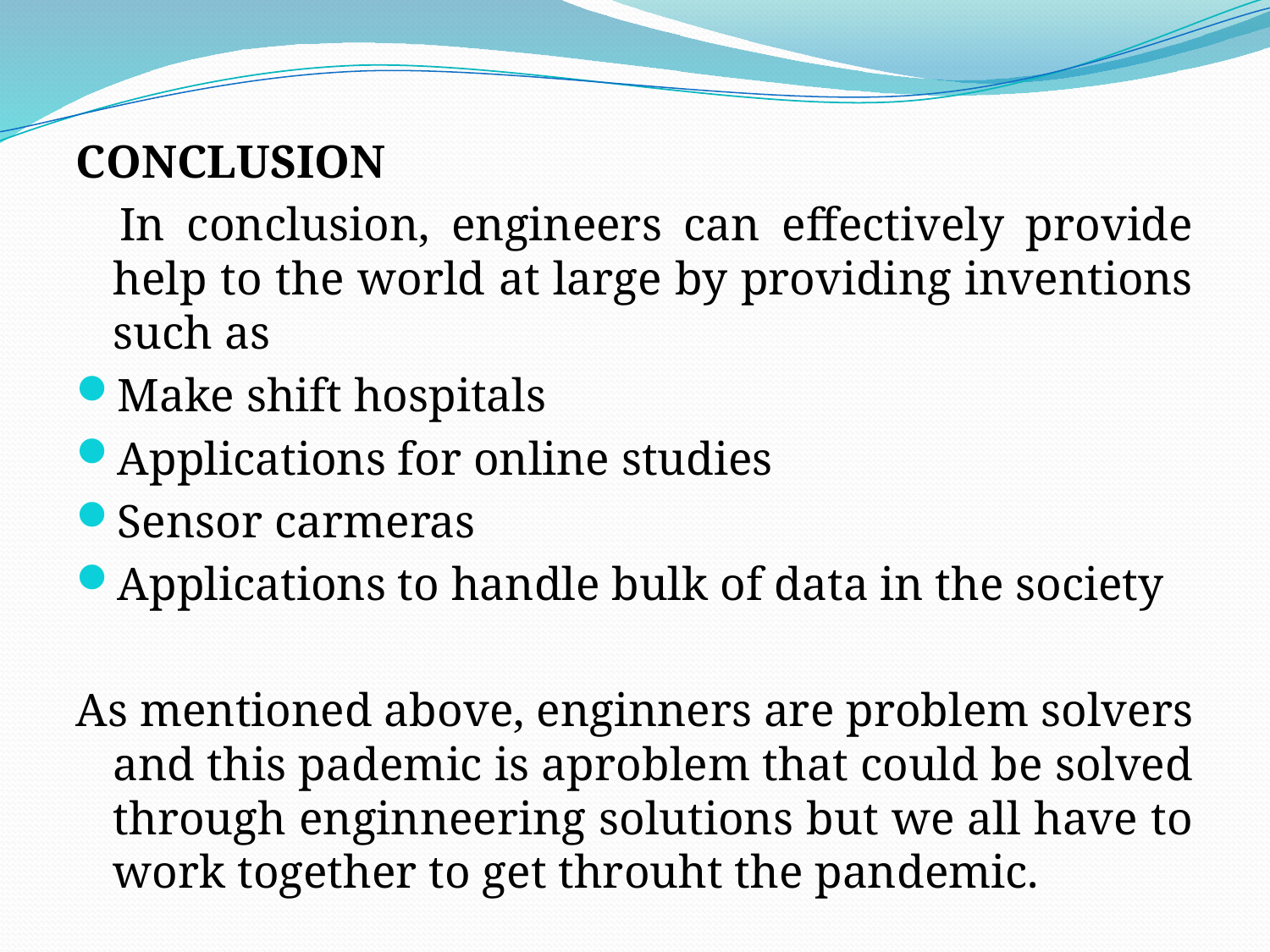

CONCLUSION
  In conclusion, engineers can effectively provide help to the world at large by providing inventions such as
Make shift hospitals
Applications for online studies
Sensor carmeras
Applications to handle bulk of data in the society

As mentioned above, enginners are problem solvers and this pademic is aproblem that could be solved through enginneering solutions but we all have to work together to get throuht the pandemic.